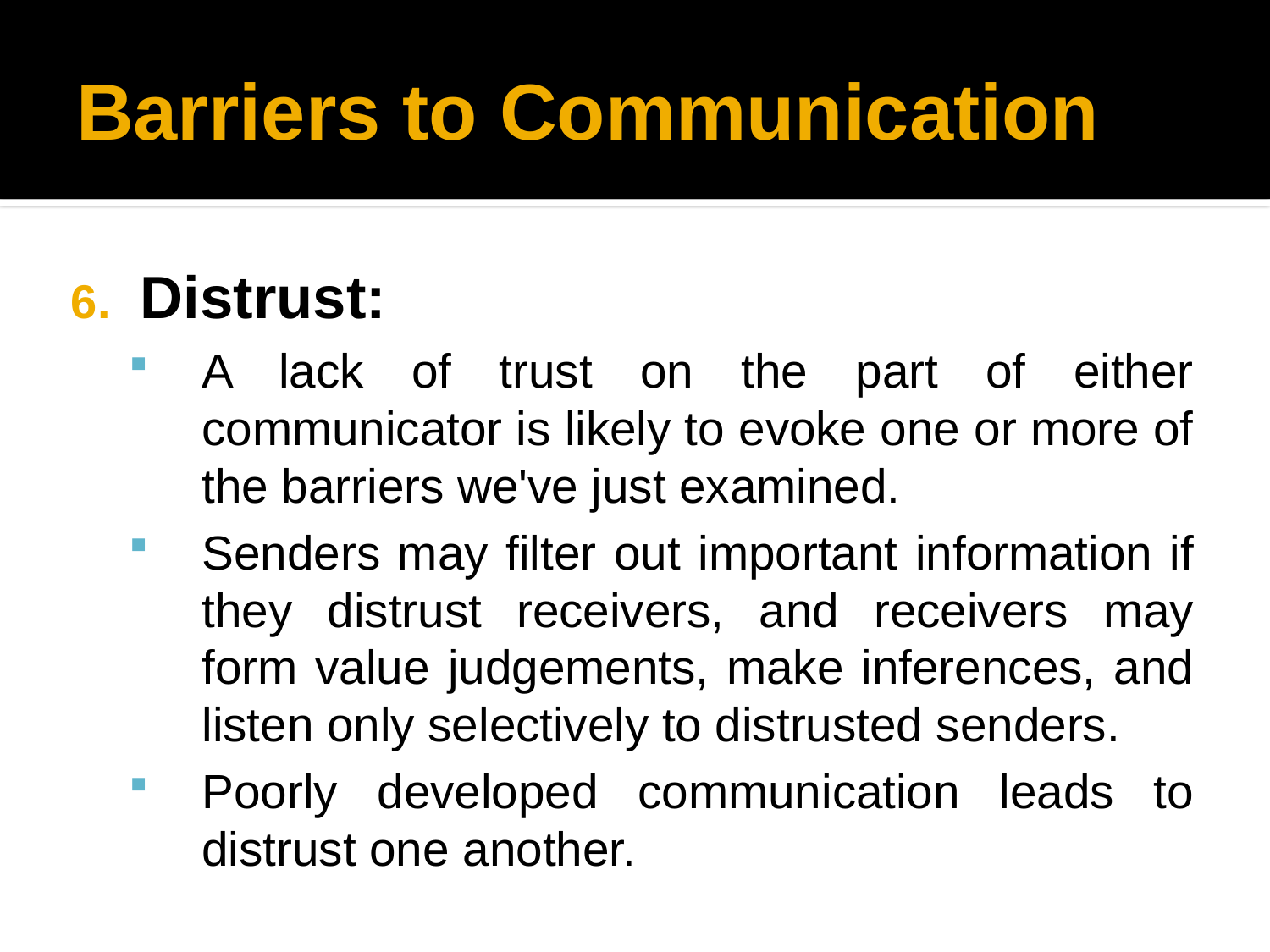

# Barriers to Communication
Distrust:
A lack of trust on the part of either communicator is likely to evoke one or more of the barriers we've just examined.
Senders may filter out important information if they distrust receivers, and receivers may form value judgements, make inferences, and listen only selectively to distrusted senders.
Poorly developed communication leads to distrust one another.